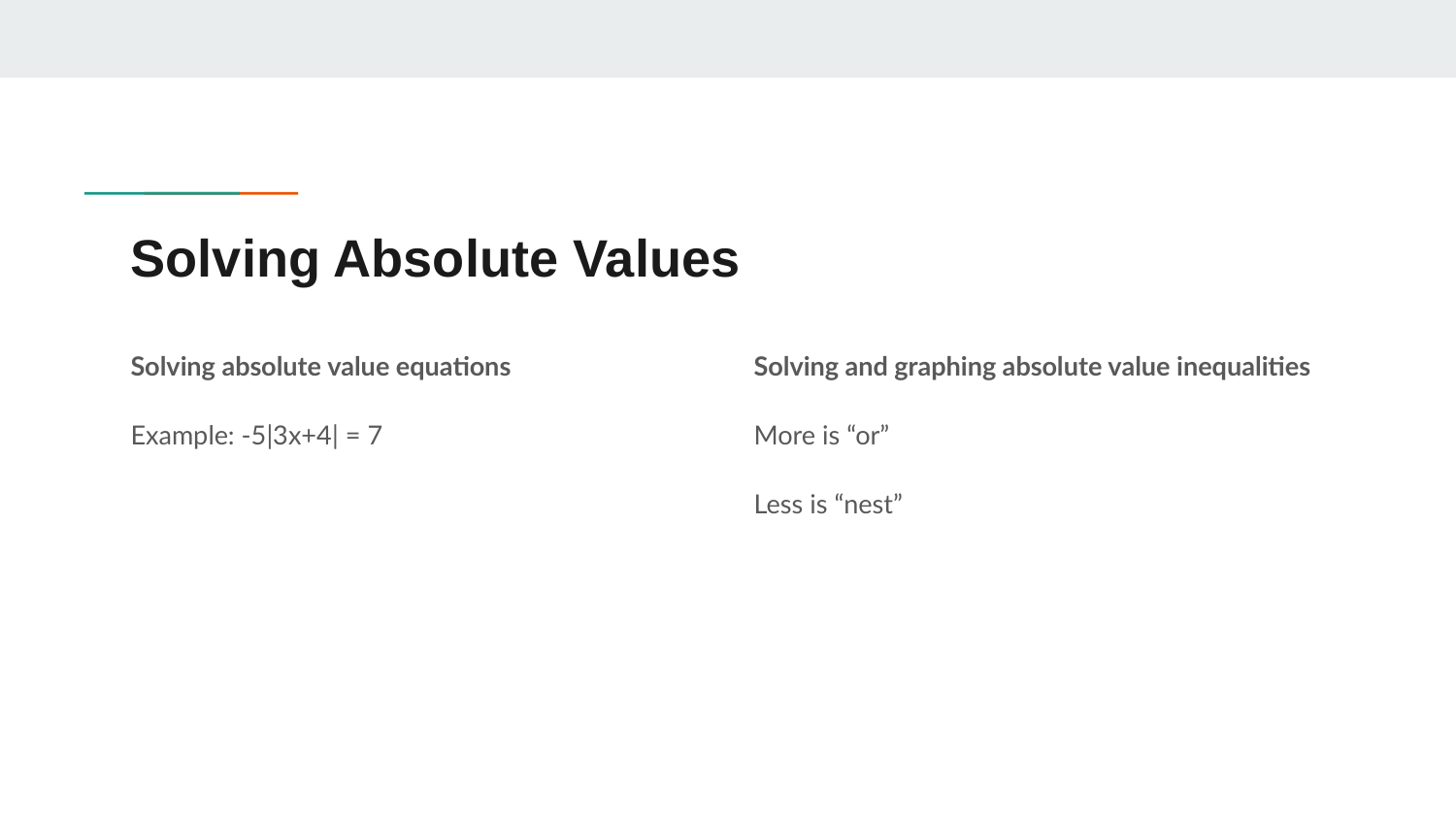

# Solving Absolute Values
Solving absolute value equations
Example: -5|3x+4| = 7

Solving and graphing absolute value inequalities
More is “or”
Less is “nest”